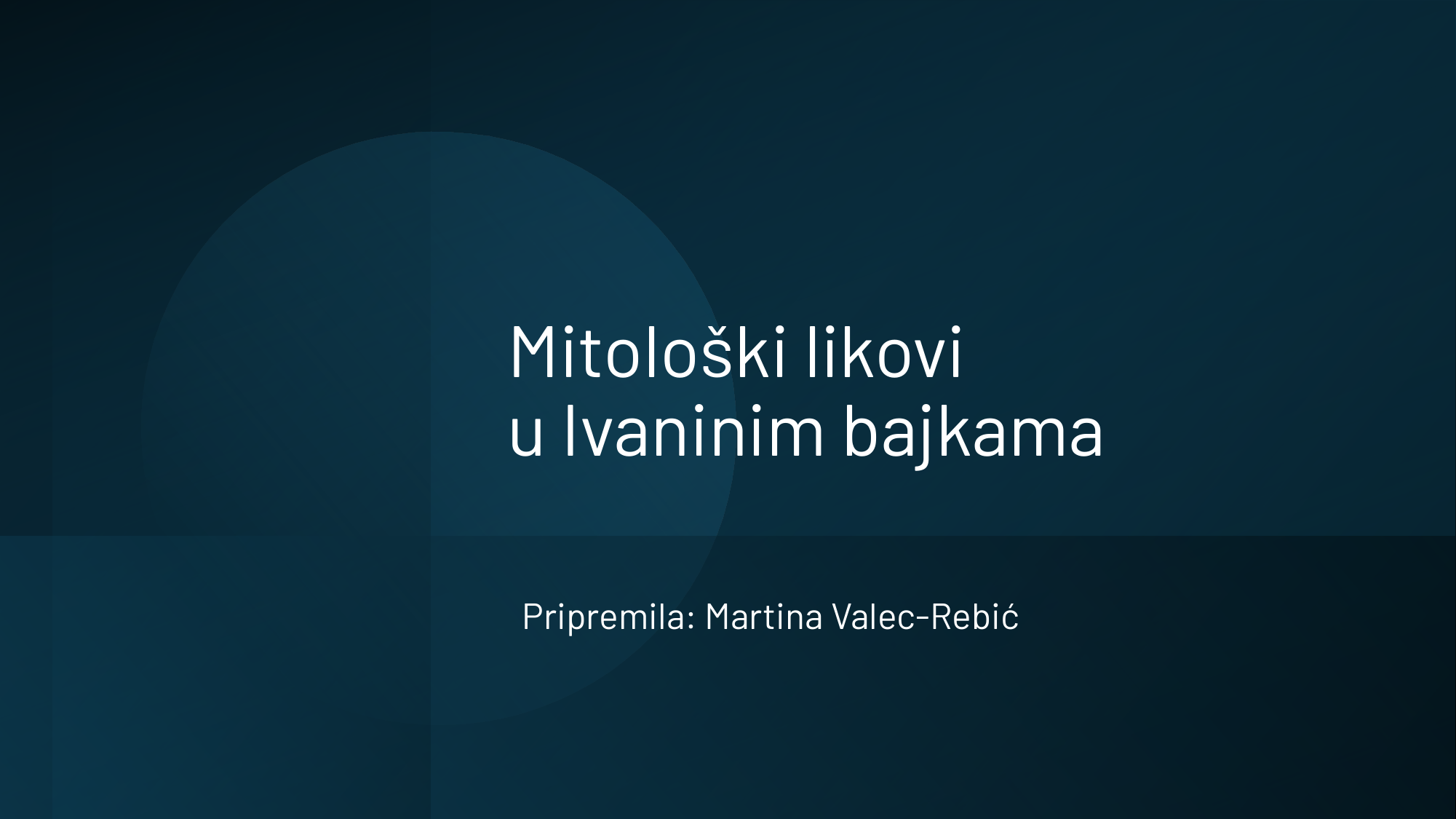

# Mitološki likovi u Ivaninim bajkama

Pripremila: Martina Valec-Rebić